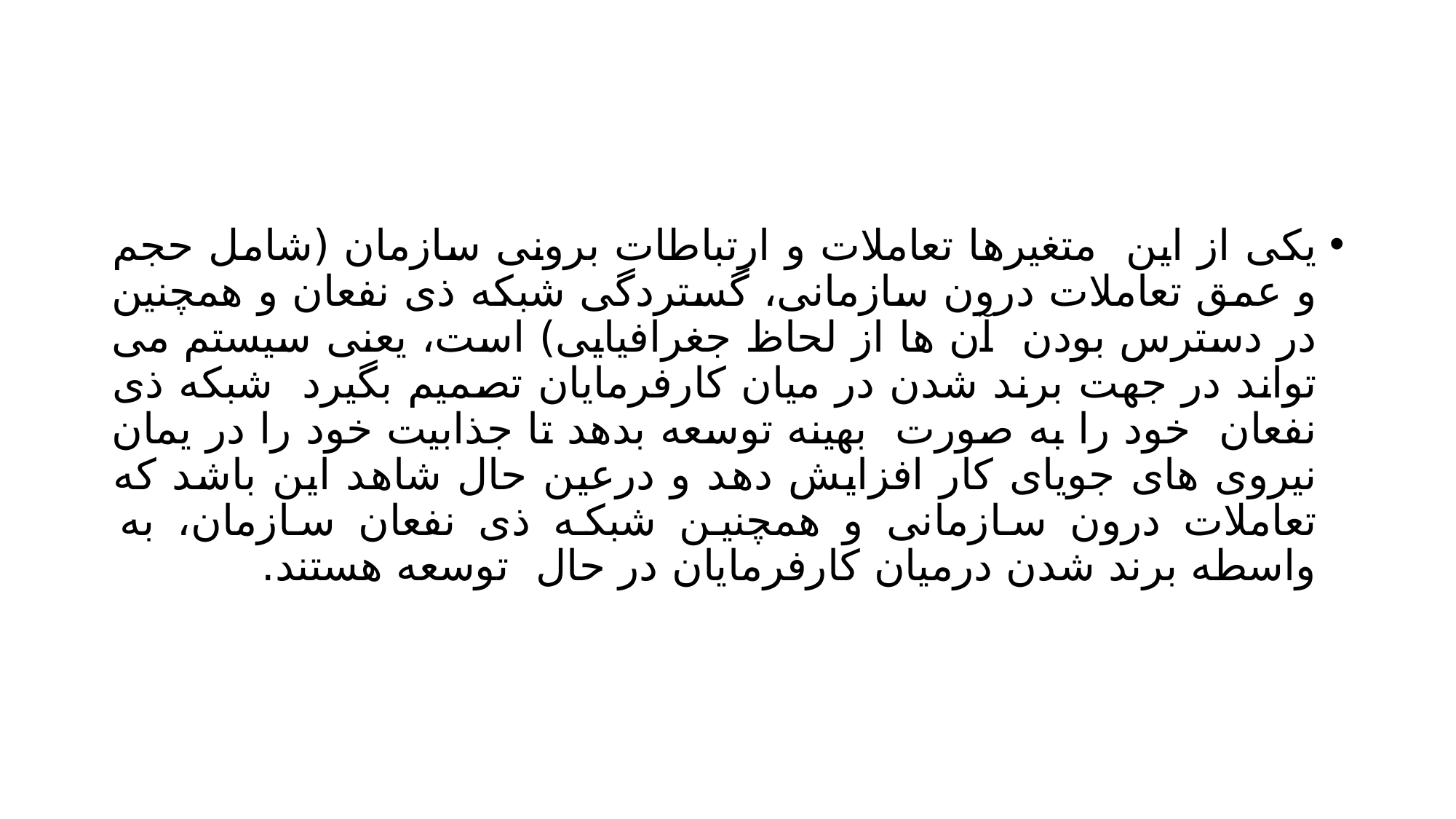

#
یکی از این  متغیرها تعاملات و ارتباطات برونی سازمان (شامل حجم و عمق تعاملات درون سازمانی، گستردگی شبکه ذی نفعان و همچنین در دسترس بودن  آن ها از لحاظ جغرافیایی) است، یعنی سیستم می تواند در جهت برند شدن در میان کارفرمایان تصمیم بگیرد  شبکه ذی نفعان  خود را به صورت  بهینه توسعه بدهد تا جذابیت خود را در یمان نیروی های جویای کار افزایش دهد و درعین حال شاهد این باشد که تعاملات درون سازمانی و همچنین شبکه ذی نفعان سازمان، به واسطه برند شدن درمیان کارفرمایان در حال  توسعه هستند.